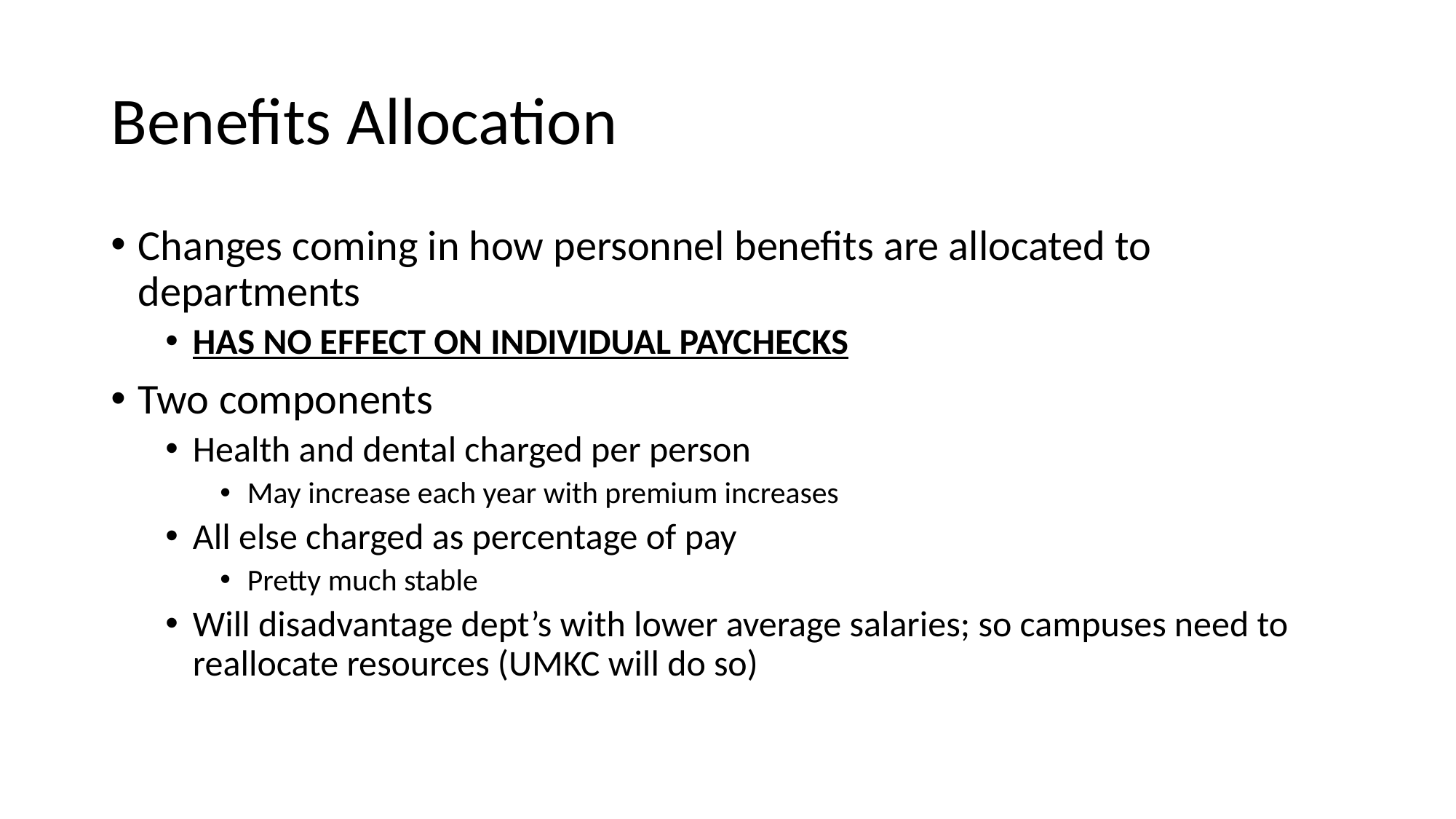

# Benefits Allocation
Changes coming in how personnel benefits are allocated to departments
HAS NO EFFECT ON INDIVIDUAL PAYCHECKS
Two components
Health and dental charged per person
May increase each year with premium increases
All else charged as percentage of pay
Pretty much stable
Will disadvantage dept’s with lower average salaries; so campuses need to reallocate resources (UMKC will do so)